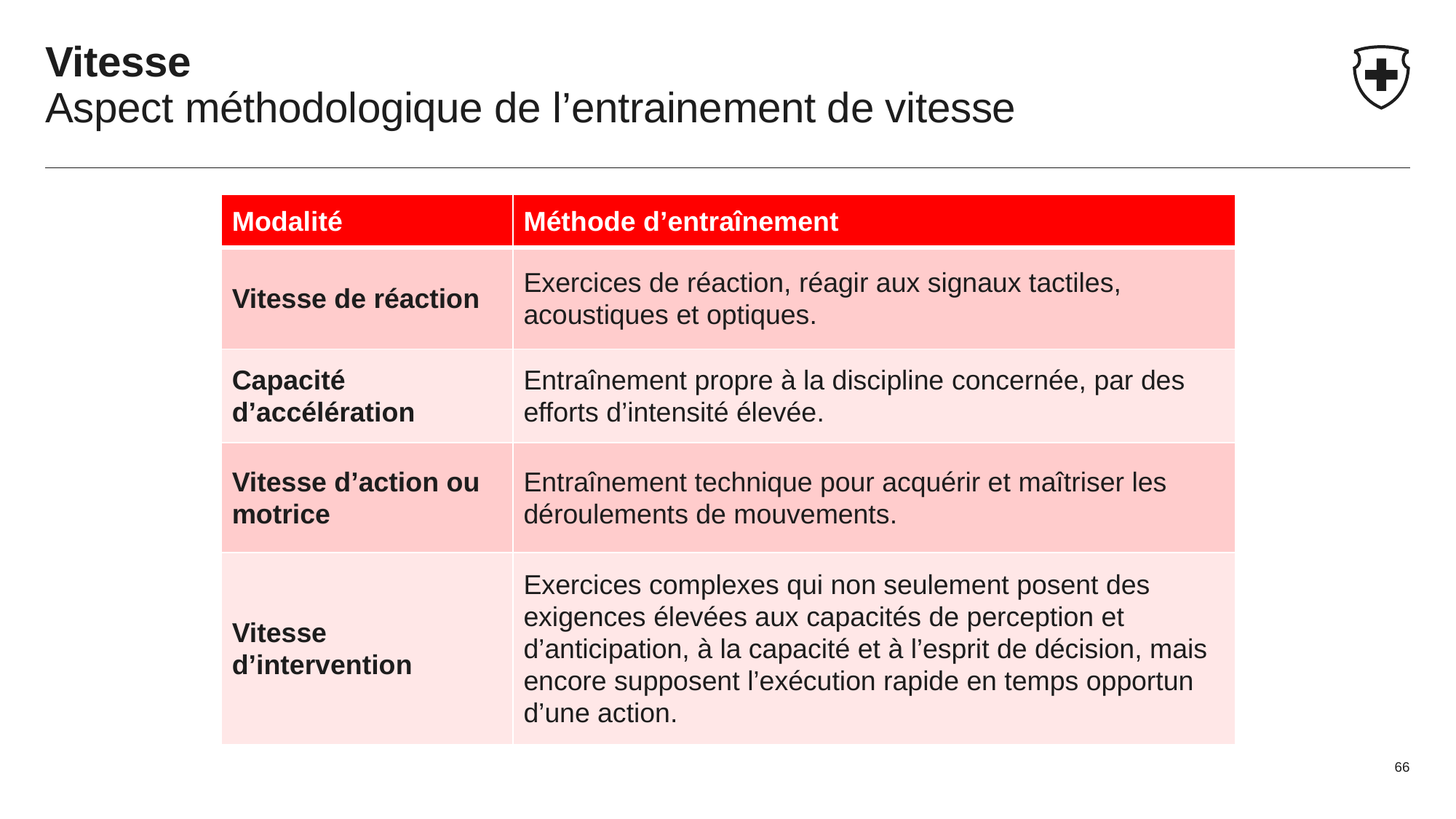

# Vitesse Aspect méthodologique de l’entrainement de vitesse
| Modalité | Méthode d’entraînement |
| --- | --- |
| Vitesse de réaction | Exercices de réaction, réagir aux signaux tactiles, acoustiques et optiques. |
| Capacité d’accélération | Entraînement propre à la discipline concernée, par des efforts d’intensité élevée. |
| Vitesse d’action ou motrice | Entraînement technique pour acquérir et maîtriser les déroulements de mouvements. |
| Vitesse d’intervention | Exercices complexes qui non seulement posent des exigences élevées aux capacités de perception et d’anticipation, à la capacité et à l’esprit de décision, mais encore supposent l’exécution rapide en temps opportun d’une action. |
66